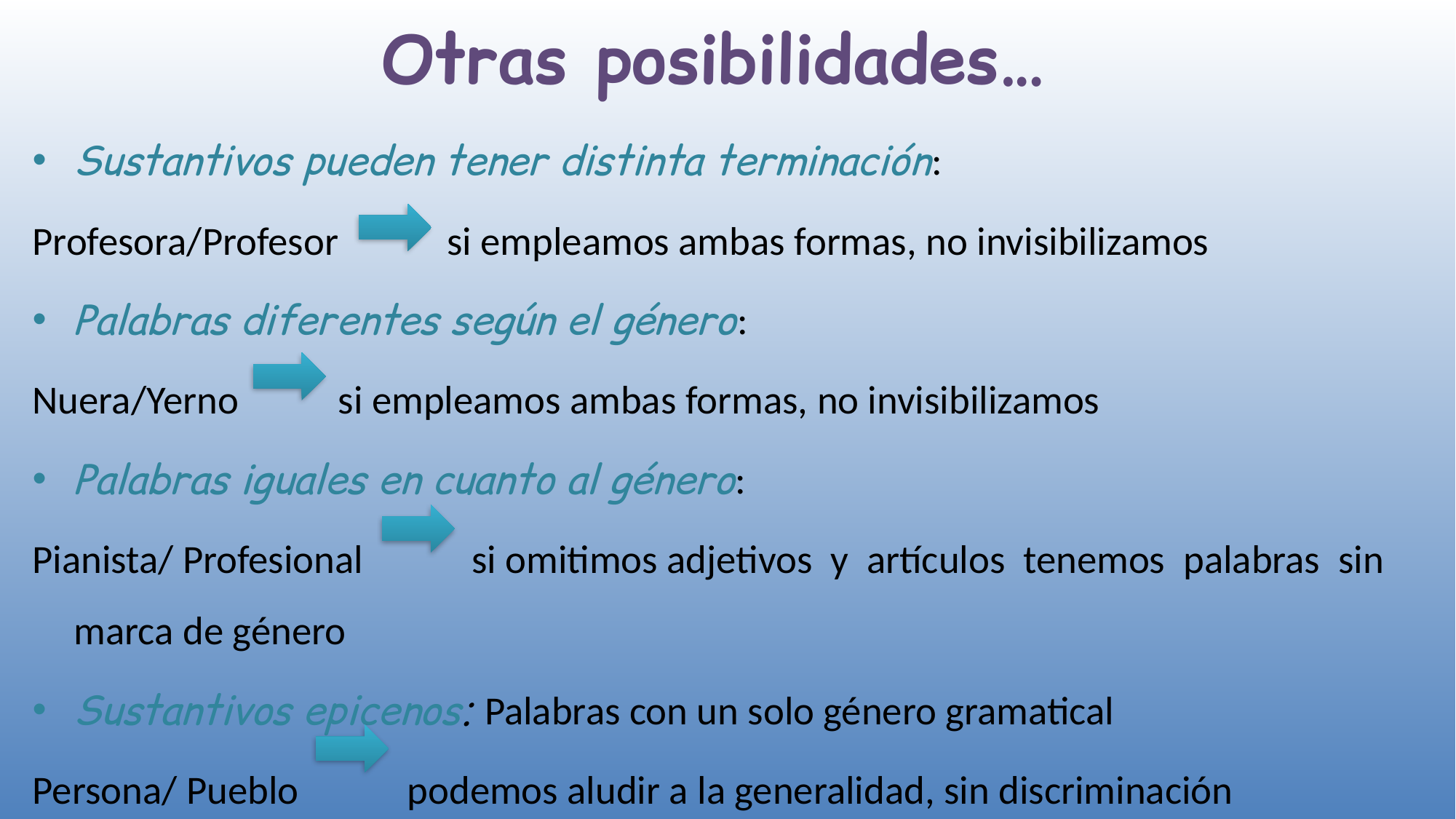

# Otras posibilidades…

Sustantivos pueden tener distinta terminación:
Profesora/Profesor            si empleamos ambas formas, no invisibilizamos
Palabras diferentes según el género:
Nuera/Yerno           si empleamos ambas formas, no invisibilizamos
Palabras iguales en cuanto al género:
Pianista/ Profesional            si omitimos adjetivos  y  artículos  tenemos  palabras  sin marca de género
Sustantivos epicenos: Palabras con un solo género gramatical
Persona/ Pueblo            podemos aludir a la generalidad, sin discriminación